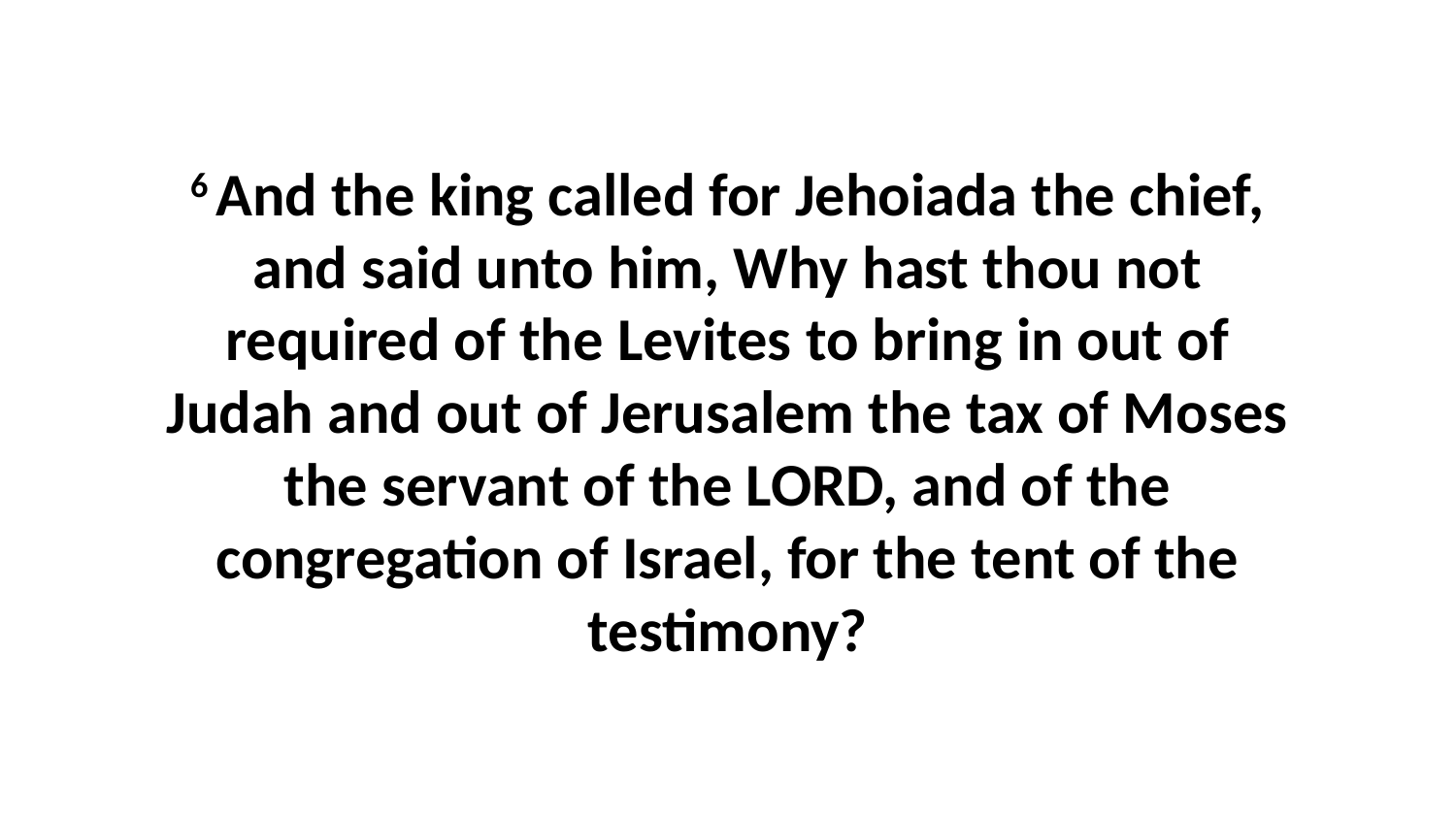

6 And the king called for Jehoiada the chief, and said unto him, Why hast thou not required of the Levites to bring in out of Judah and out of Jerusalem the tax of Moses the servant of the LORD, and of the congregation of Israel, for the tent of the testimony?